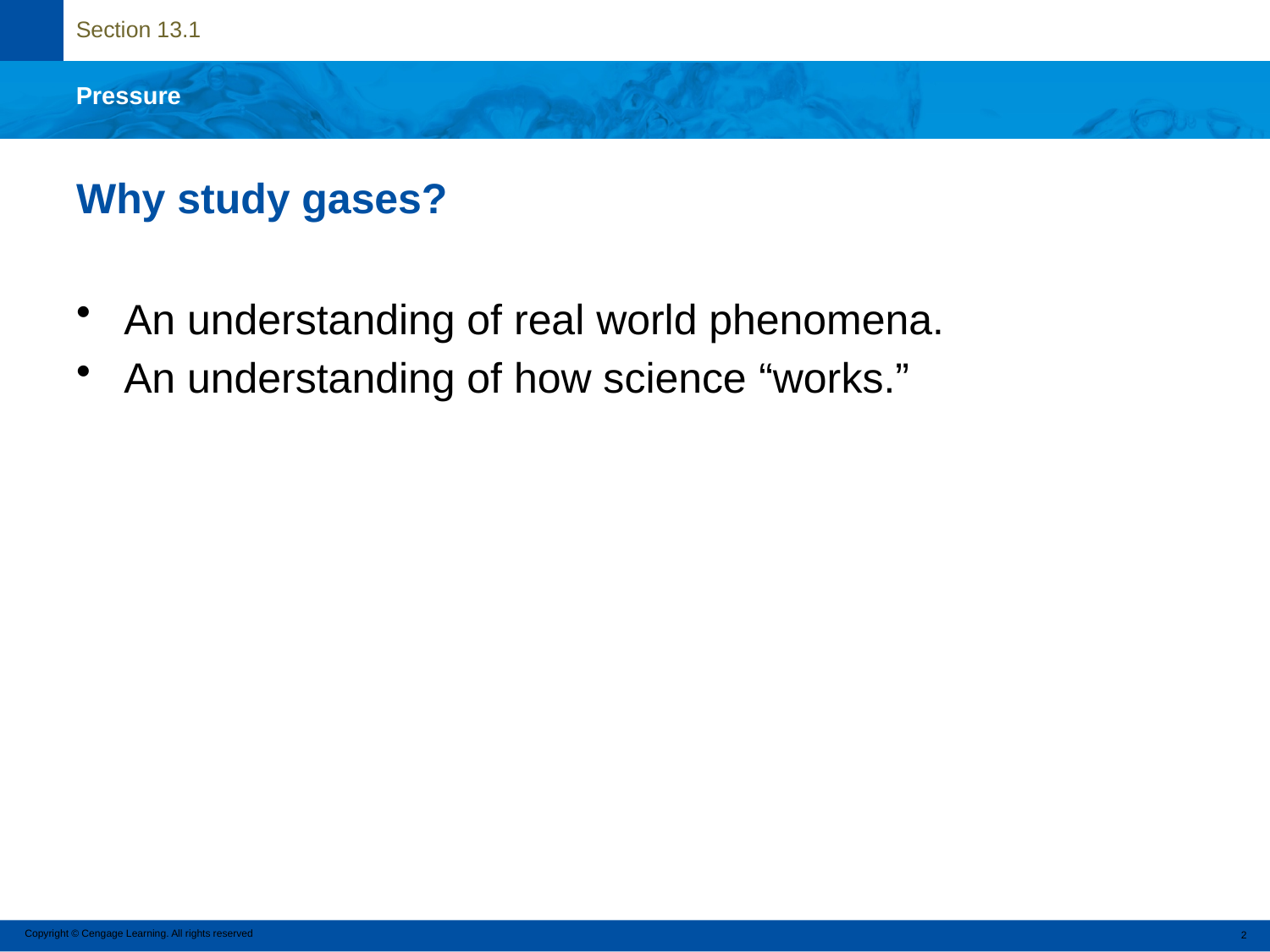

# Why study gases?
An understanding of real world phenomena.
An understanding of how science “works.”

Copyright © Cengage Learning. All rights reserved
2